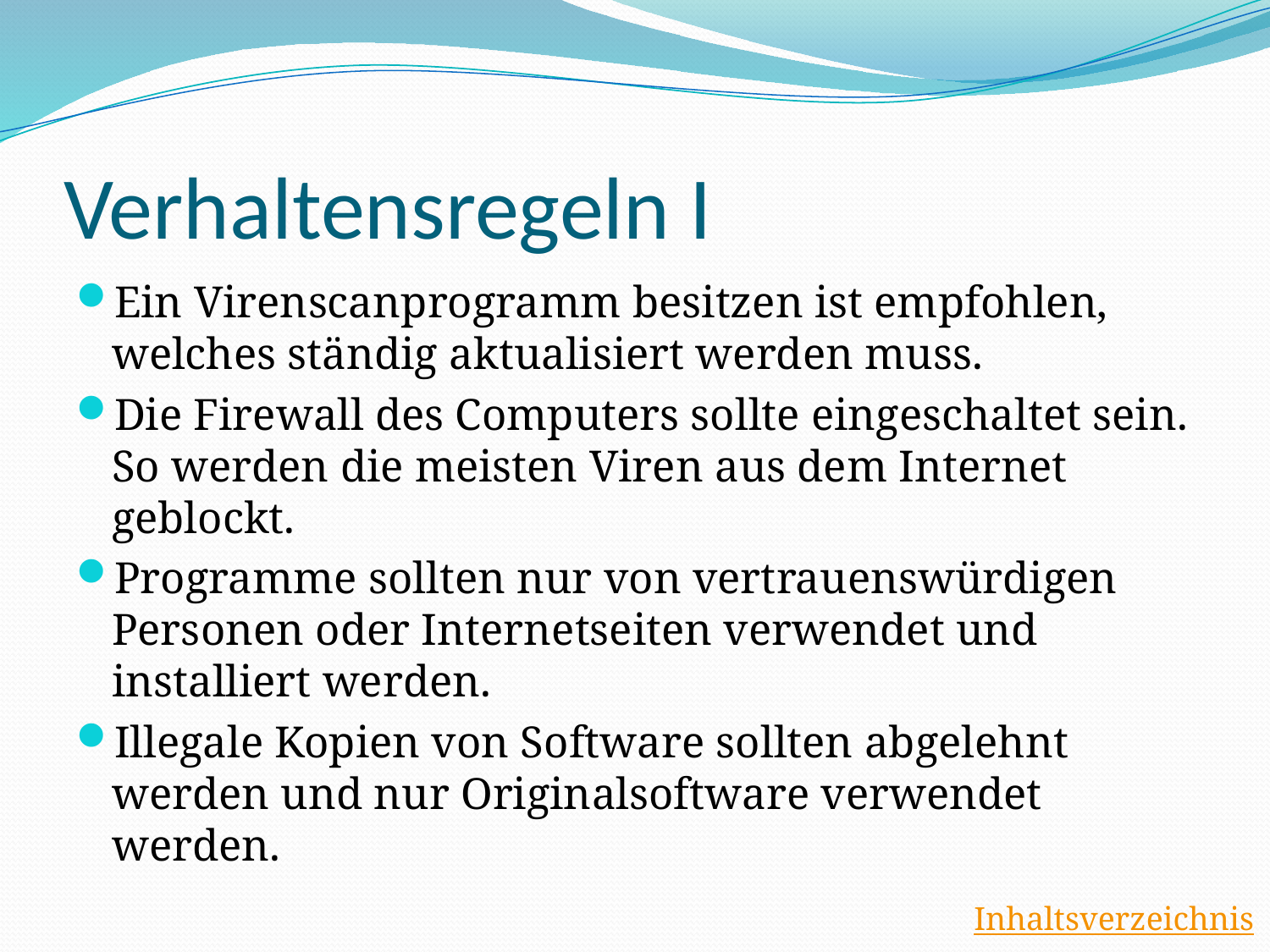

# Verhaltensregeln I
Ein Virenscanprogramm besitzen ist empfohlen, welches ständig aktualisiert werden muss.
Die Firewall des Computers sollte eingeschaltet sein. So werden die meisten Viren aus dem Internet geblockt.
Programme sollten nur von vertrauenswürdigen Personen oder Internetseiten verwendet und installiert werden.
Illegale Kopien von Software sollten abgelehnt werden und nur Originalsoftware verwendet werden.

Inhaltsverzeichnis